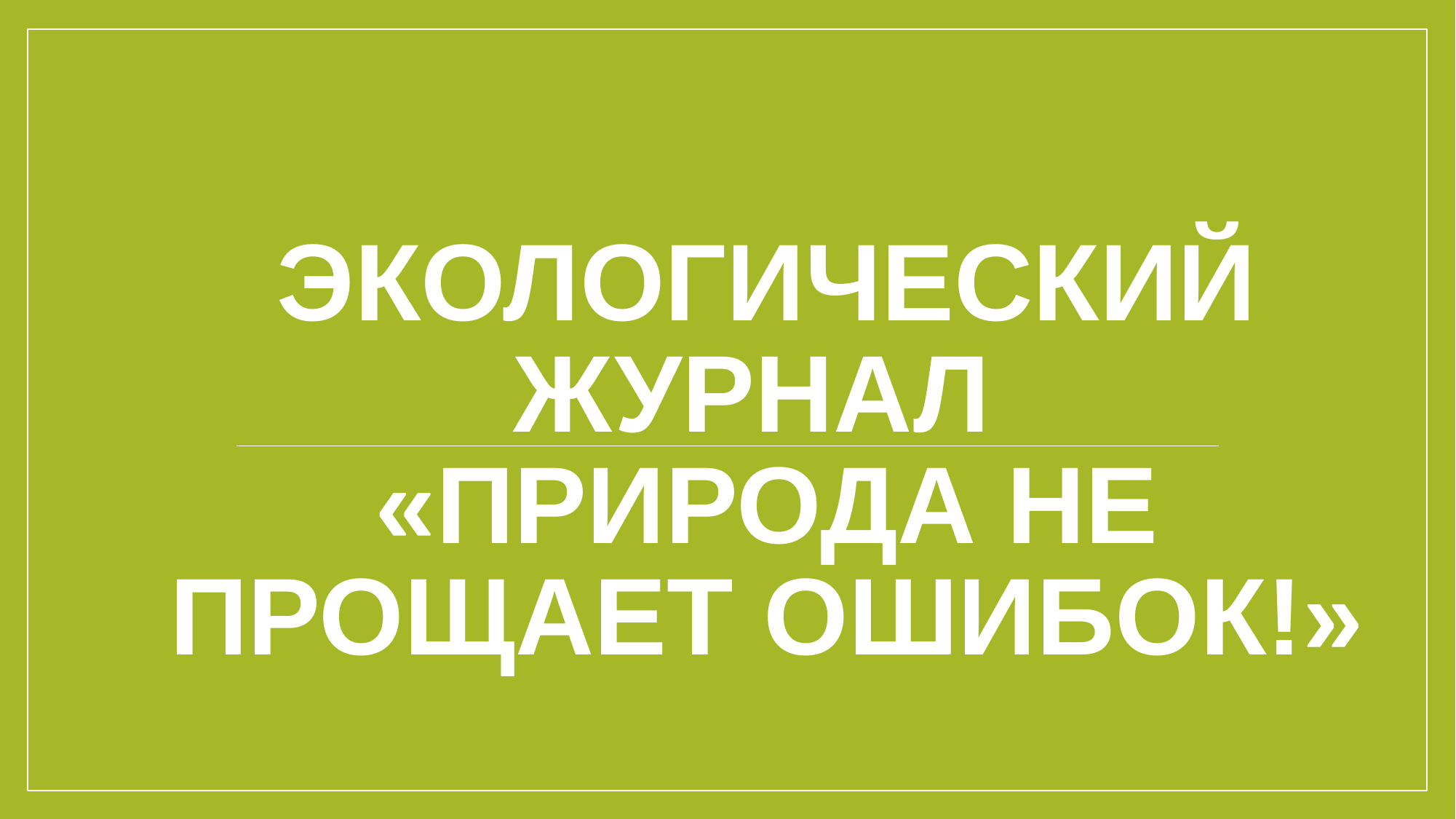

# Экологический Журнал «Природа не прощает ошибок!»